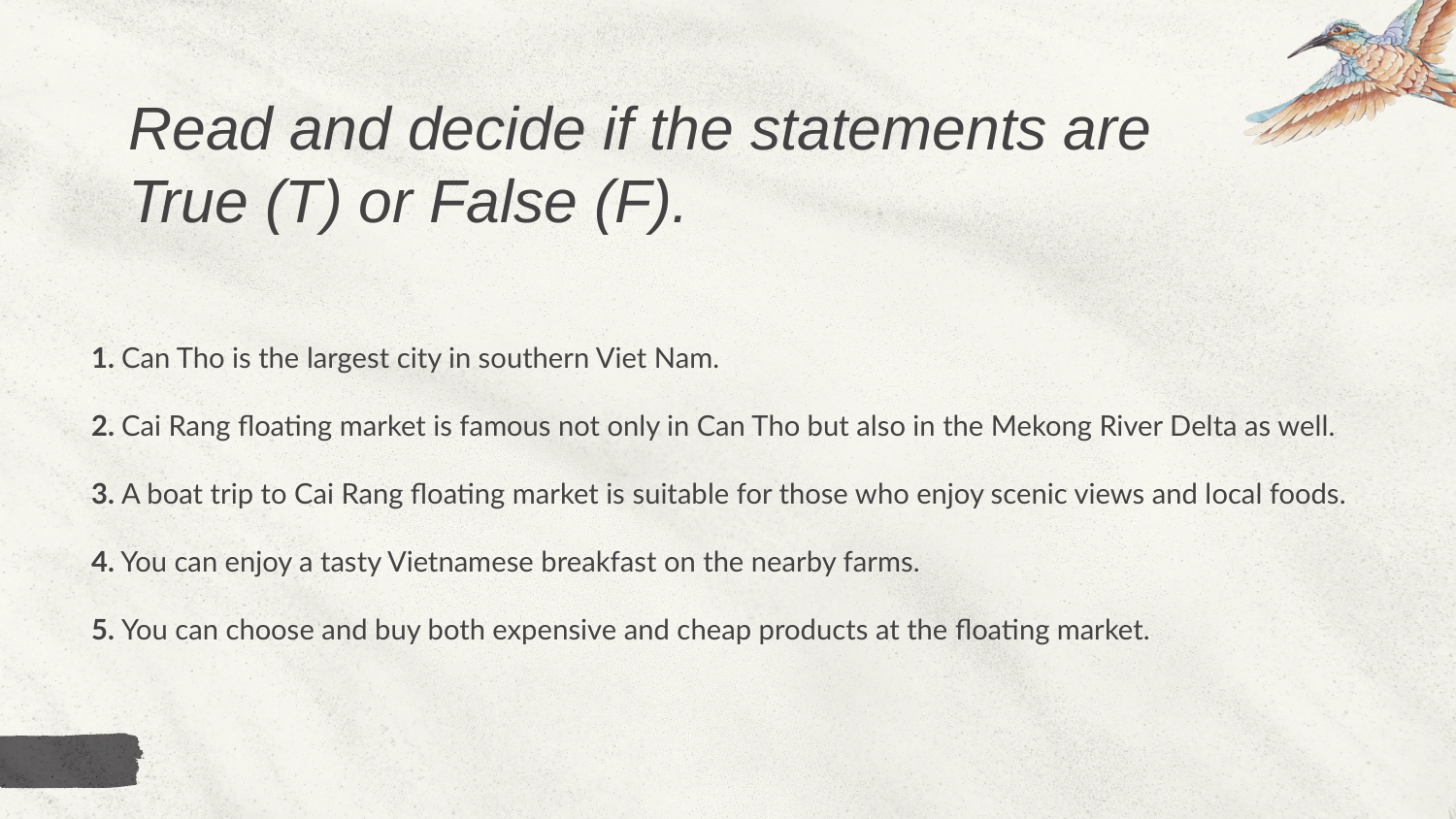

# Read and decide if the statements are True (T) or False (F).
1. Can Tho is the largest city in southern Viet Nam.
2. Cai Rang floating market is famous not only in Can Tho but also in the Mekong River Delta as well.
3. A boat trip to Cai Rang floating market is suitable for those who enjoy scenic views and local foods.
4. You can enjoy a tasty Vietnamese breakfast on the nearby farms.
5. You can choose and buy both expensive and cheap products at the floating market.